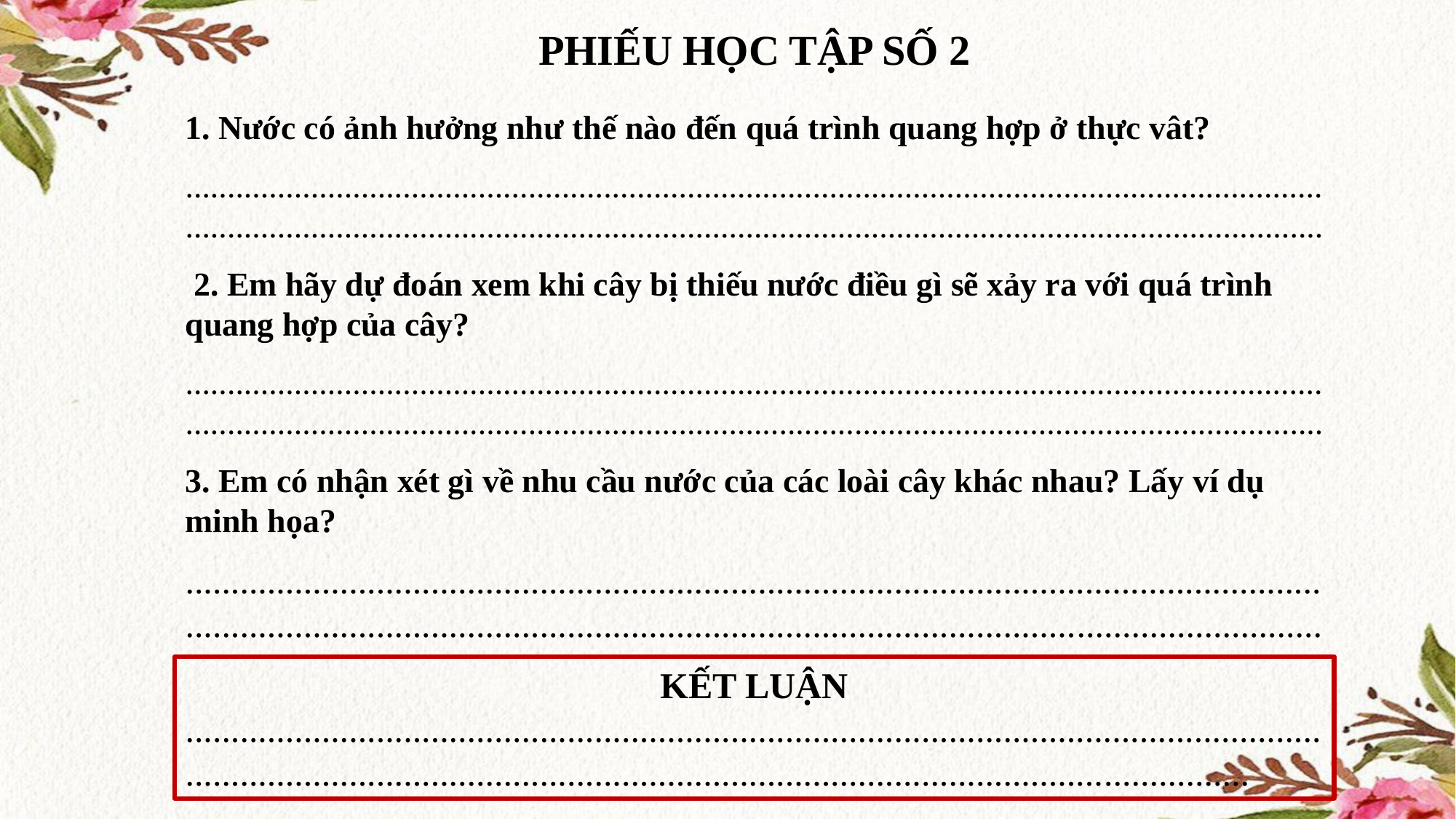

PHIẾU HỌC TẬP SỐ 2

1. Nước có ảnh hưởng như thế nào đến quá trình quang hợp ở thực vât?
................................................................................................................................................................................................................................................................................
 2. Em hãy dự đoán xem khi cây bị thiếu nước điều gì sẽ xảy ra với quá trình quang hợp của cây?
................................................................................................................................................................................................................................................................................
3. Em có nhận xét gì về nhu cầu nước của các loài cây khác nhau? Lấy ví dụ minh họa?
..........................................................................................................................................................................................................................................................
KẾT LUẬN
..................................................................................................................................................................................................................................................